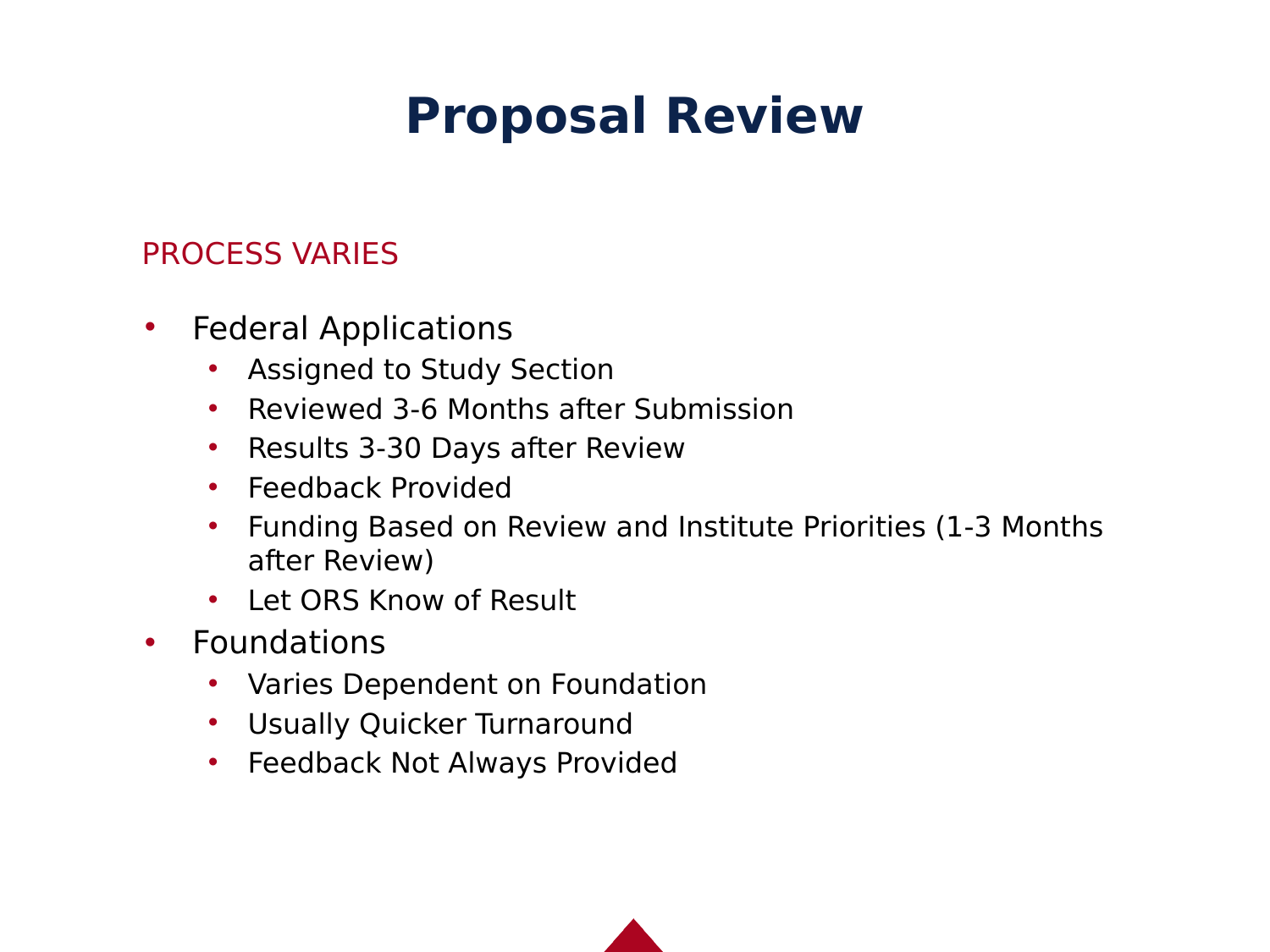

# Proposal Review
PROCESS VARIES
Federal Applications
Assigned to Study Section
Reviewed 3-6 Months after Submission
Results 3-30 Days after Review
Feedback Provided
Funding Based on Review and Institute Priorities (1-3 Months after Review)
Let ORS Know of Result
Foundations
Varies Dependent on Foundation
Usually Quicker Turnaround
Feedback Not Always Provided